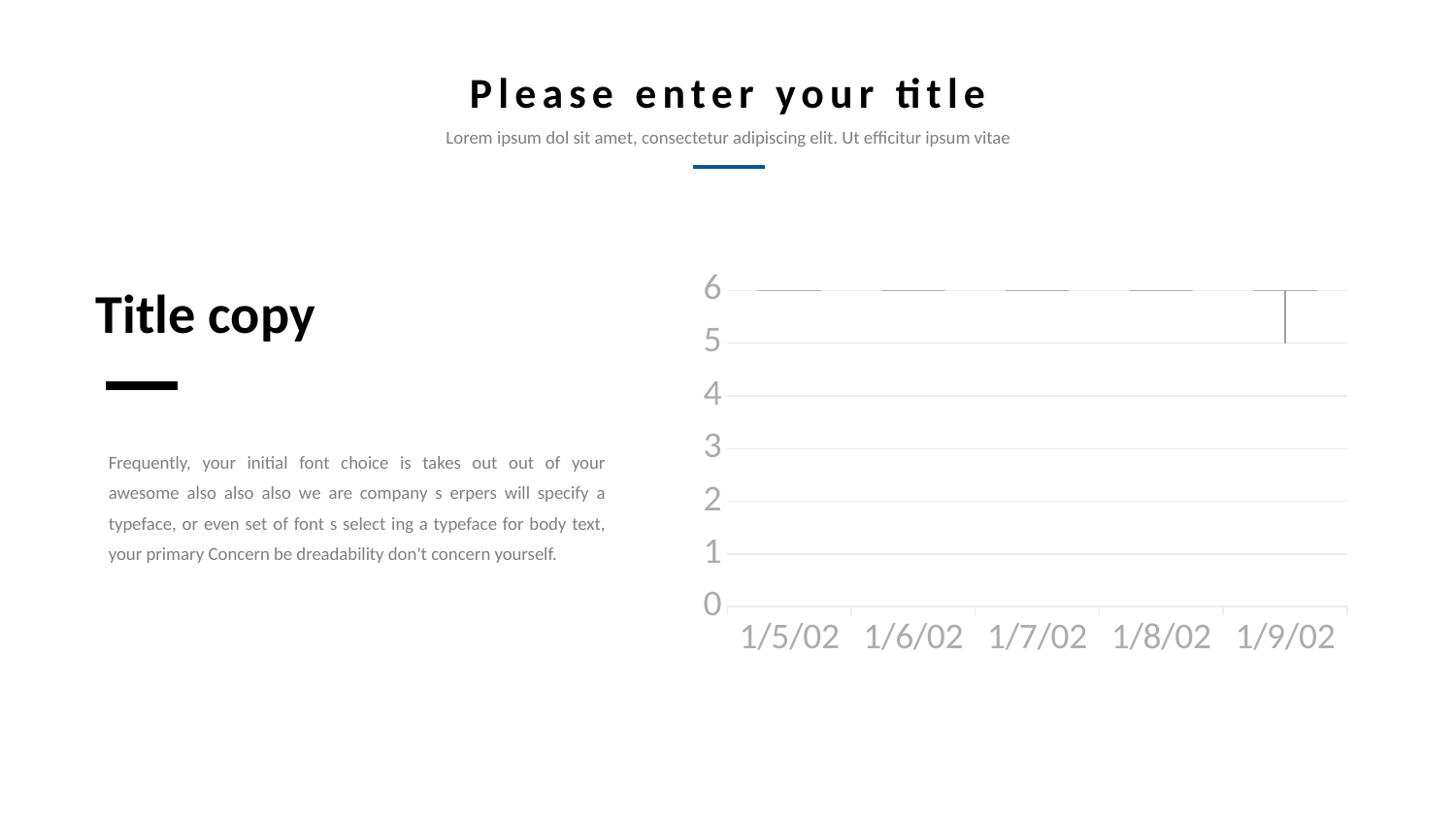

Please enter your title
Lorem ipsum dol sit amet, consectetur adipiscing elit. Ut efficitur ipsum vitae

[unsupported chart]

Title copy
Frequently, your initial font choice is takes out out of your awesome also also also we are company s erpers will specify a typeface, or even set of font s select ing a typeface for body text, your primary Concern be dreadability don't concern yourself.